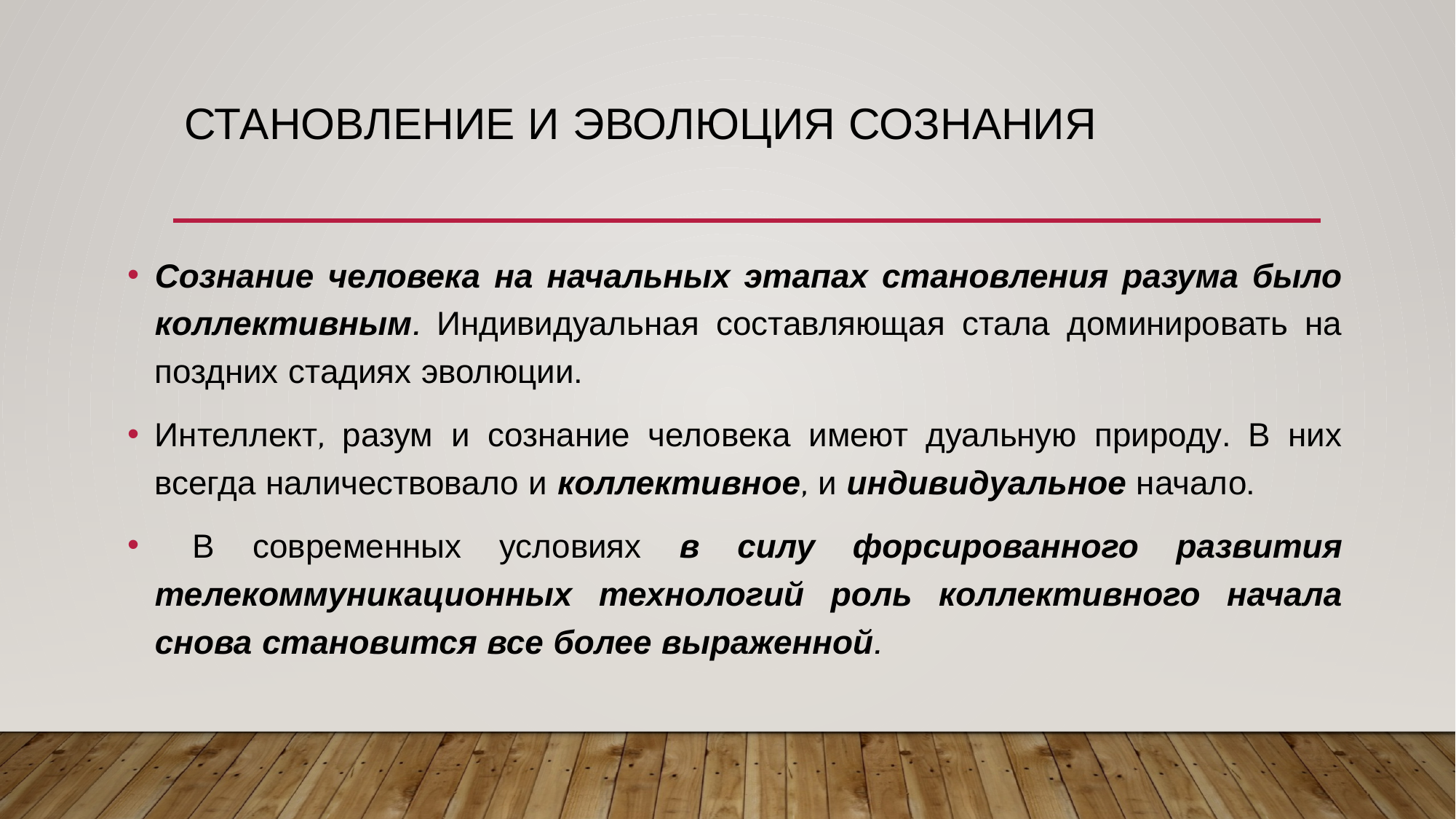

# Становление и Эволюция сознания
Сознание человека на начальных этапах становления разума было коллективным. Индивидуальная составляющая стала доминировать на поздних стадиях эволюции.
Интеллект, разум и сознание человека имеют дуальную природу. В них всегда наличествовало и коллективное, и индивидуальное начало.
 В современных условиях в силу форсированного развития телекоммуникационных технологий роль коллективного начала снова становится все более выраженной.